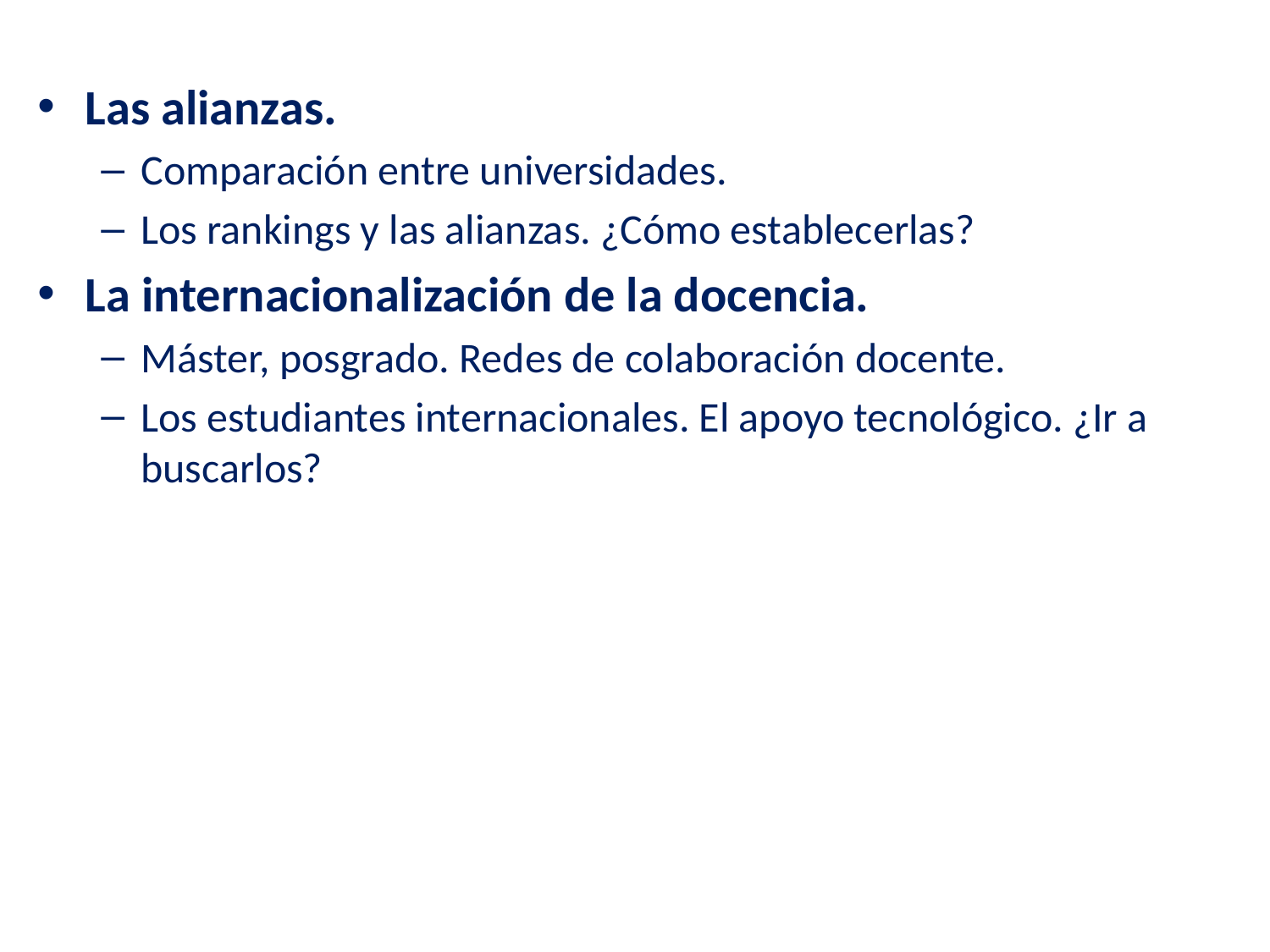

Las alianzas.
Comparación entre universidades.
Los rankings y las alianzas. ¿Cómo establecerlas?
La internacionalización de la docencia.
Máster, posgrado. Redes de colaboración docente.
Los estudiantes internacionales. El apoyo tecnológico. ¿Ir a buscarlos?